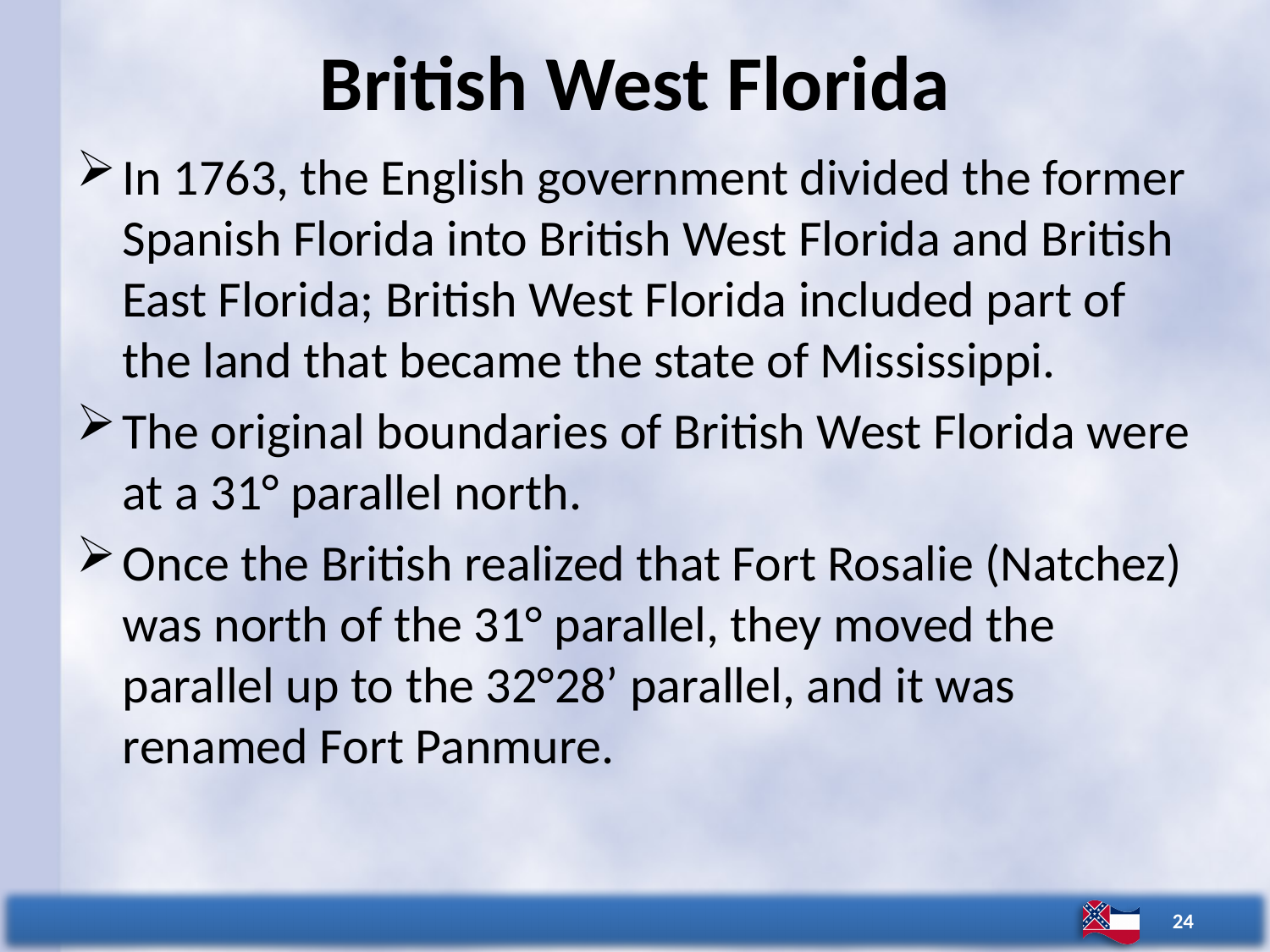

# British West Florida
In 1763, the English government divided the former Spanish Florida into British West Florida and British East Florida; British West Florida included part of the land that became the state of Mississippi.
The original boundaries of British West Florida were at a 31° parallel north.
Once the British realized that Fort Rosalie (Natchez) was north of the 31° parallel, they moved the parallel up to the 32°28’ parallel, and it was renamed Fort Panmure.

24